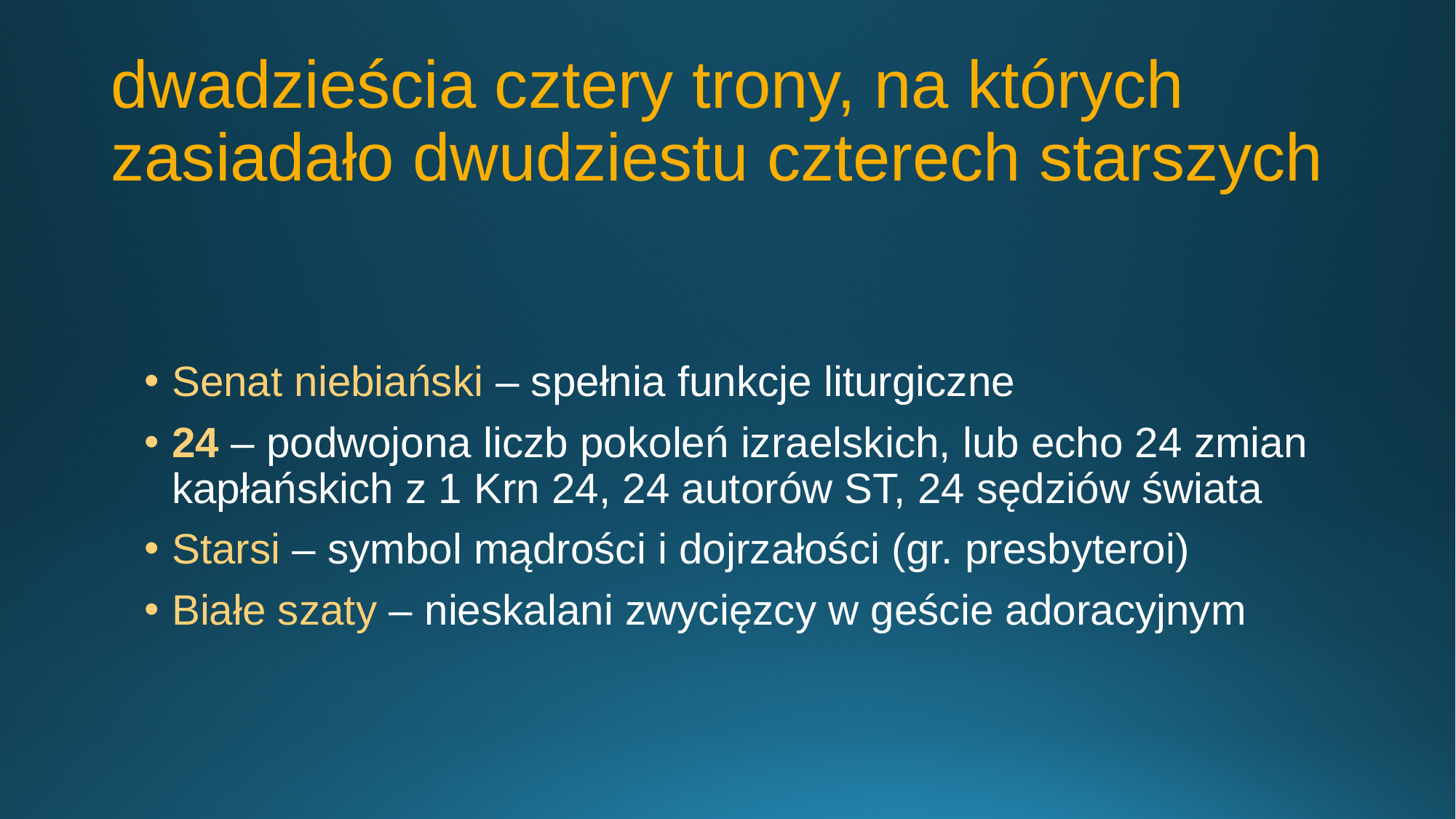

# dwadzieścia cztery trony, na których zasiadało dwudziestu czterech starszych

Senat niebiański – spełnia funkcje liturgiczne
24 – podwojona liczb pokoleń izraelskich, lub echo 24 zmian kapłańskich z 1 Krn 24, 24 autorów ST, 24 sędziów świata
Starsi – symbol mądrości i dojrzałości (gr. presbyteroi)
Białe szaty – nieskalani zwycięzcy w geście adoracyjnym